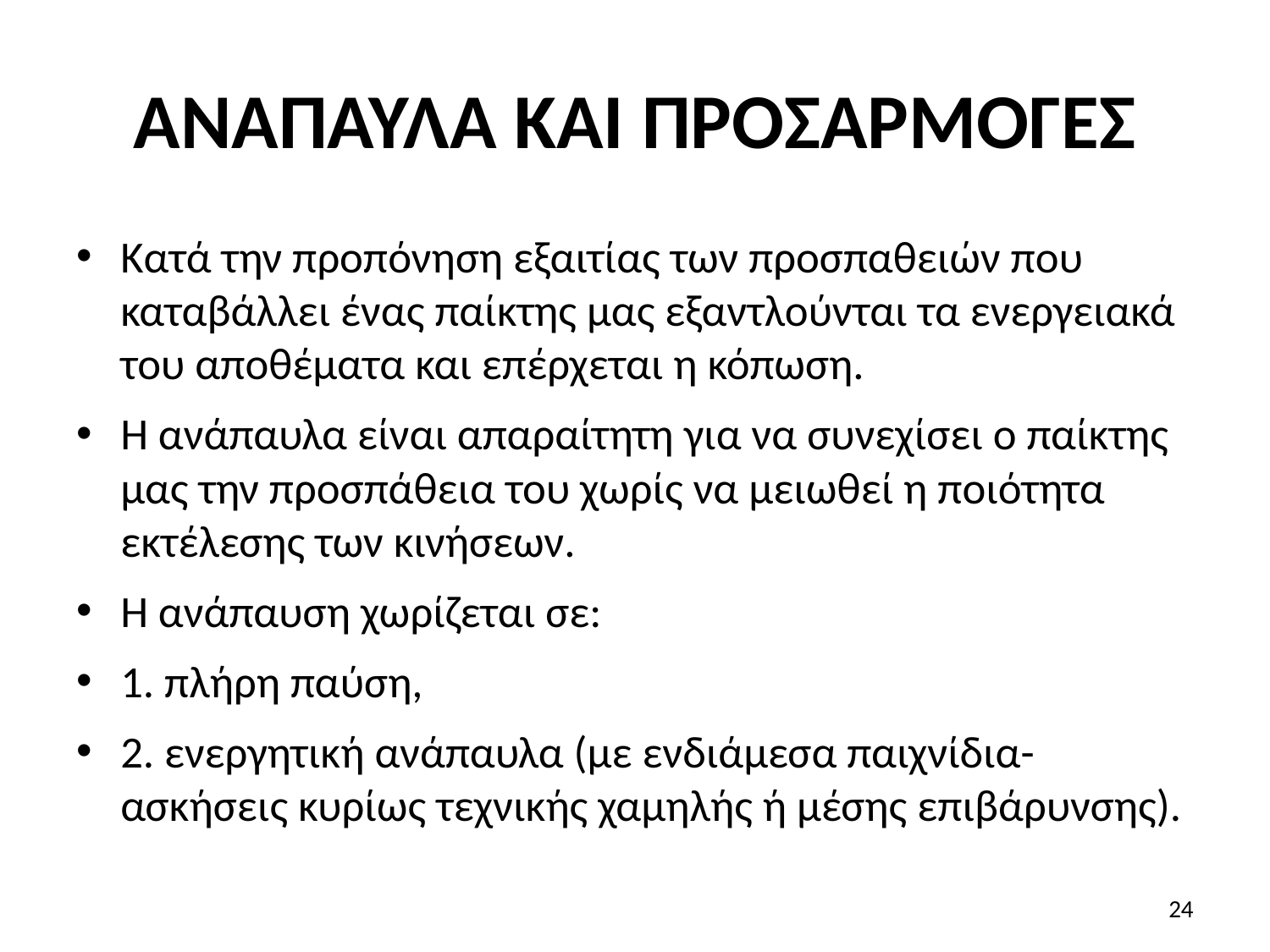

# ΑΝΑΠΑΥΛΑ ΚΑΙ ΠΡΟΣΑΡΜΟΓΕΣ
Κατά την προπόνηση εξαιτίας των προσπαθειών που καταβάλλει ένας παίκτης μας εξαντλούνται τα ενεργειακά του αποθέματα και επέρχεται η κόπωση.
Η ανάπαυλα είναι απαραίτητη για να συνεχίσει ο παίκτης μας την προσπάθεια του χωρίς να μειωθεί η ποιότητα εκτέλεσης των κινήσεων.
Η ανάπαυση χωρίζεται σε:
1. πλήρη παύση,
2. ενεργητική ανάπαυλα (με ενδιάμεσα παιχνίδια-ασκήσεις κυρίως τεχνικής χαμηλής ή μέσης επιβάρυνσης).
24